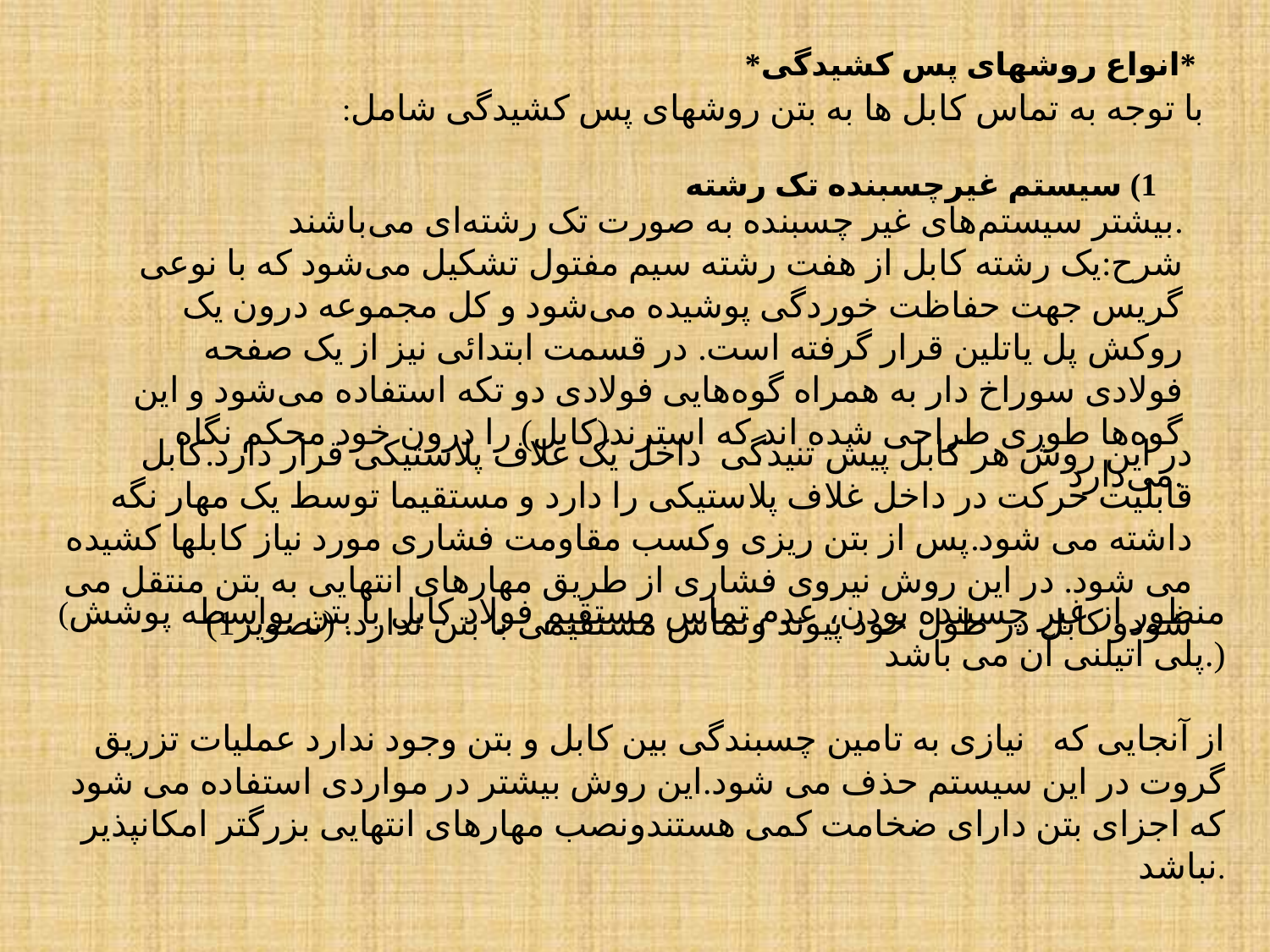

*انواع روشهای پس کشیدگی*
با توجه به تماس کابل ها به بتن روشهای پس کشیدگی شامل:
1) سیستم غیرچسبنده تک رشته

بیشتر سیستم‌های غیر چسبنده به صورت تک رشته‌ای می‌باشند.
شرح:یک رشته کابل از هفت رشته سیم مفتول تشکیل می‌شود که با نوعی گریس جهت حفاظت خوردگی پوشیده می‌شود و کل مجموعه درون یک روکش پل یاتلین قرار گرفته است. در قسمت ابتدائی نیز از یک صفحه فولادی سوراخ دار به همراه گوه‌هایی فولادی دو تکه استفاده می‌شود و این گوه‌ها طوری طراحی شده اند که استرند(کابل) را درون خود محکم نگاه می‌دارد.
در این روش هر کابل پیش تنیدگی  داخل یک غلاف پلاستیکی قرار دارد.کابل قابلیت حرکت در داخل غلاف پلاستیکی را دارد و مستقیما توسط یک مهار نگه داشته می شود.پس از بتن ریزی وکسب مقاومت فشاری مورد نیاز کابلها کشیده می شود. در این روش نیروی فشاری از طریق مهارهای انتهایی به بتن منتقل می شودو کابل در طول خود پیوند وتماس مستقیمی با بتن ندارد. (تصویر1)
(منظور از غیر چسبنده بودن، عدم تماس مستقیم فولاد کابل با بتن بواسطه پوشش پلی اتیلنی آن می باشد.)

از آنجایی که   نیازی به تامین چسبندگی بین کابل و بتن وجود ندارد عملیات تزریق گروت در این سیستم حذف می شود.این روش بیشتر در مواردی استفاده می شود که اجزای بتن دارای ضخامت کمی هستندونصب مهارهای انتهایی بزرگتر امکانپذیر نباشد.